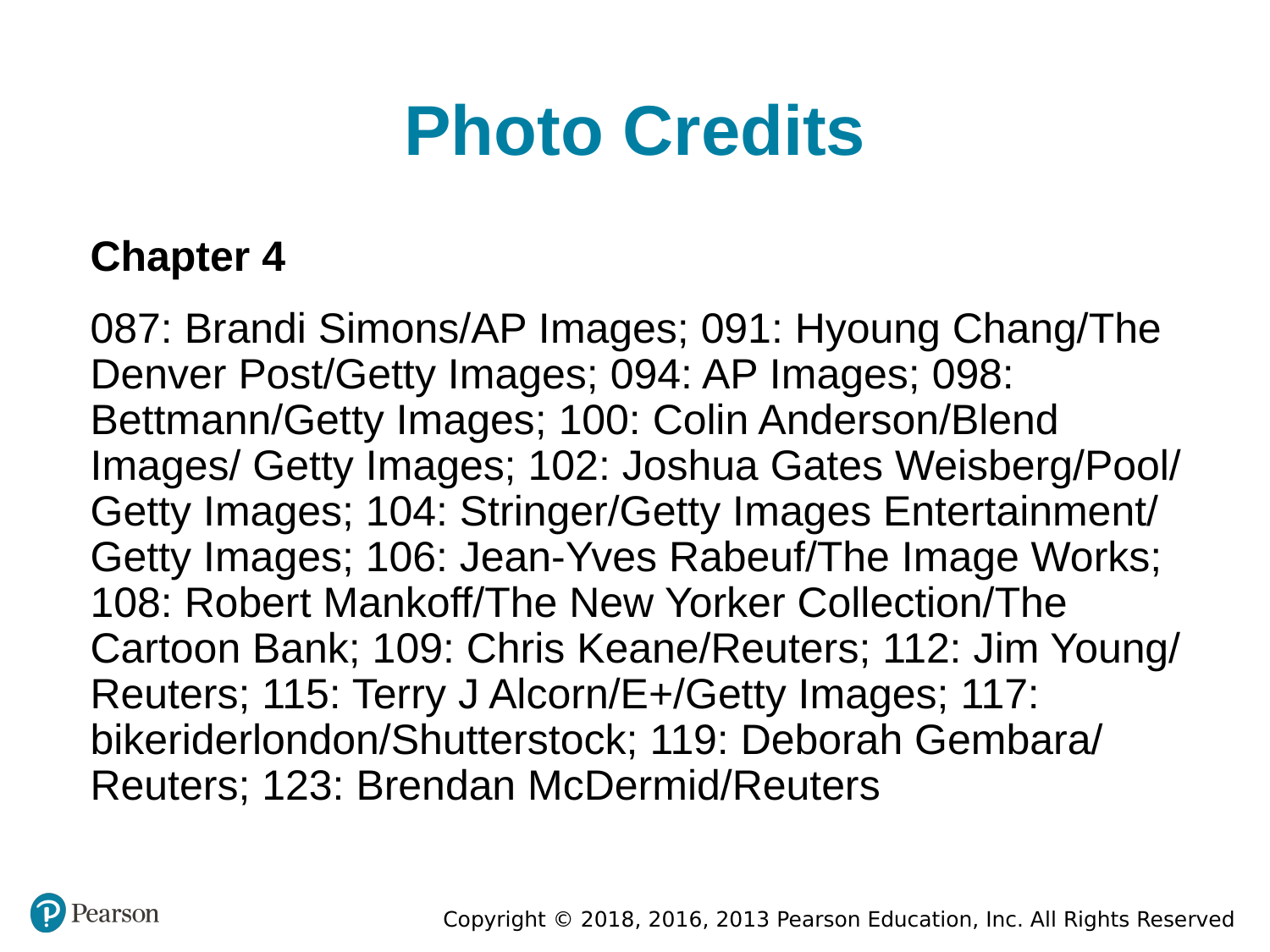

# Photo Credits
Chapter 4
087: Brandi Simons/AP Images; 091: Hyoung Chang/The Denver Post/Getty Images; 094: AP Images; 098: Bettmann/Getty Images; 100: Colin Anderson/Blend Images/ Getty Images; 102: Joshua Gates Weisberg/Pool/ Getty Images; 104: Stringer/Getty Images Entertainment/ Getty Images; 106: Jean-Yves Rabeuf/The Image Works; 108: Robert Mankoff/The New Yorker Collection/The Cartoon Bank; 109: Chris Keane/Reuters; 112: Jim Young/ Reuters; 115: Terry J Alcorn/E+/Getty Images; 117: bikeriderlondon/Shutterstock; 119: Deborah Gembara/ Reuters; 123: Brendan McDermid/Reuters